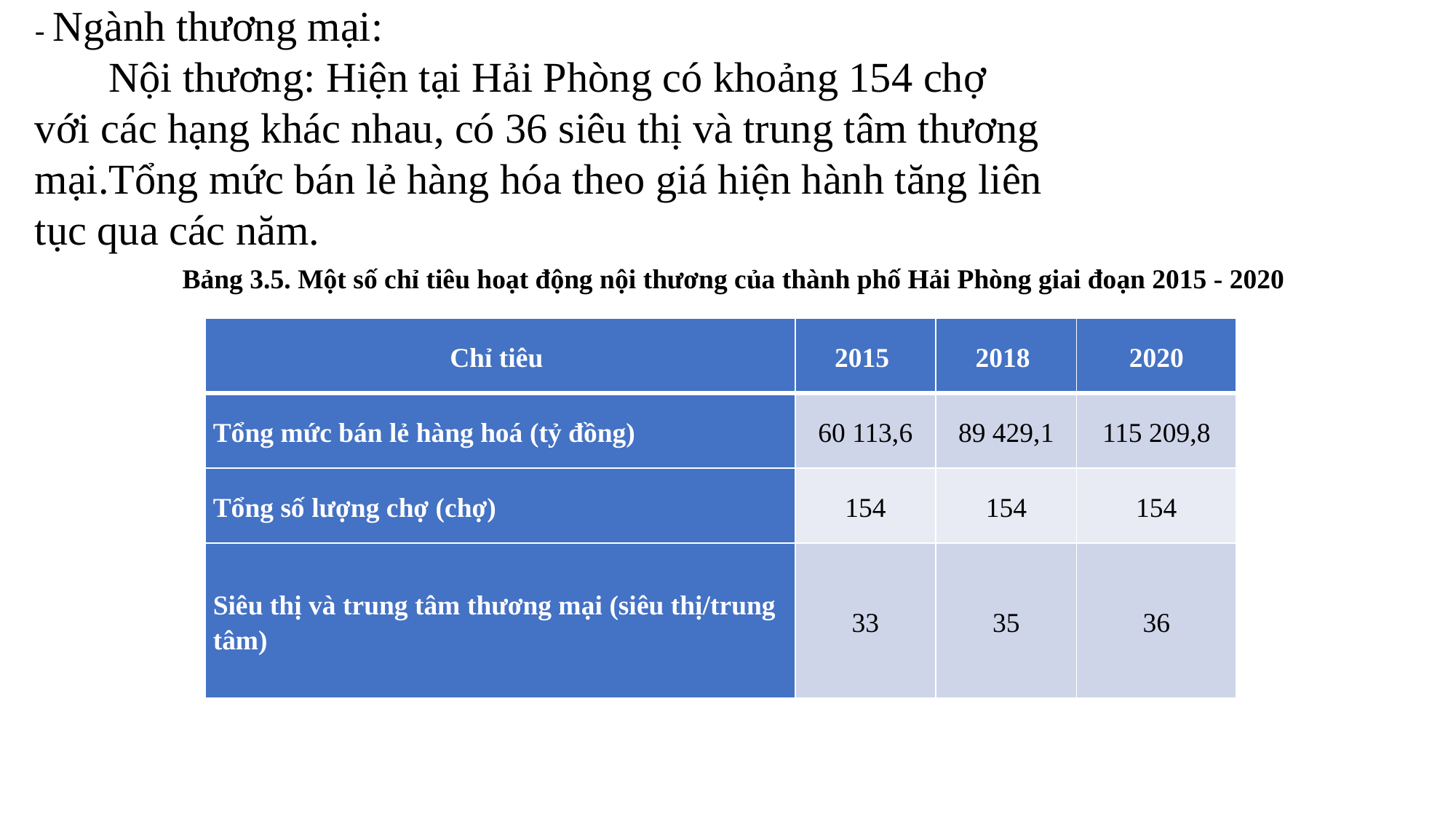

- Ngành thương mại:
       Nội thương: Hiện tại Hải Phòng có khoảng 154 chợ với các hạng khác nhau, có 36 siêu thị và trung tâm thương mại.Tổng mức bán lẻ hàng hóa theo giá hiện hành tăng liên tục qua các năm.

Bảng 3.5. Một số chỉ tiêu hoạt động nội thương của thành phố Hải Phòng giai đoạn 2015 - 2020
| Chỉ tiêu | 2015 | 2018 | 2020 |
| --- | --- | --- | --- |
| Tổng mức bán lẻ hàng hoá (tỷ đồng) | 60 113,6 | 89 429,1 | 115 209,8 |
| Tổng số lượng chợ (chợ) | 154 | 154 | 154 |
| Siêu thị và trung tâm thương mại (siêu thị/trung tâm) | 33 | 35 | 36 |